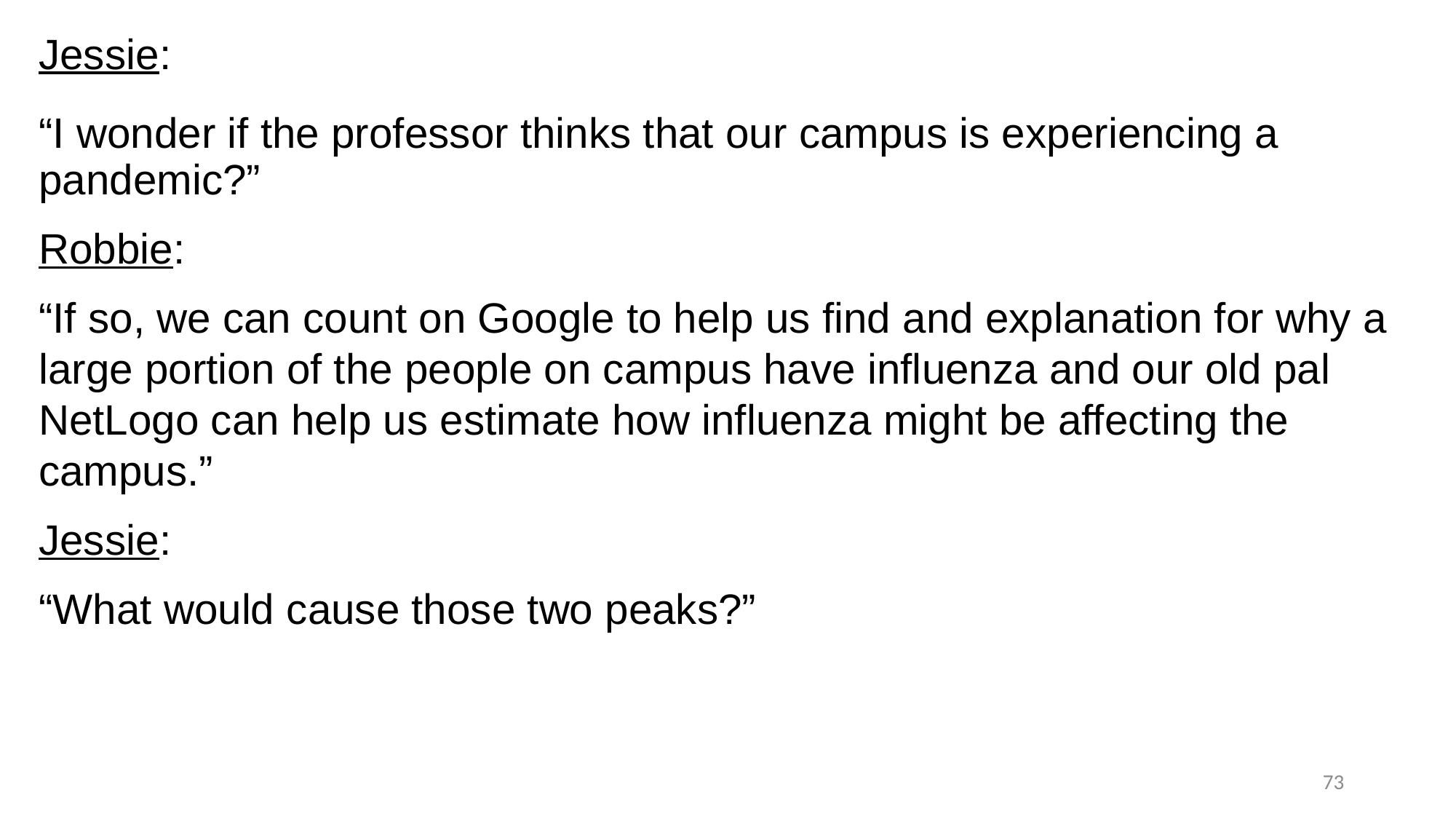

Jessie:
“I wonder if the professor thinks that our campus is experiencing a pandemic?”
Robbie:
“If so, we can count on Google to help us find and explanation for why a large portion of the people on campus have influenza and our old pal NetLogo can help us estimate how influenza might be affecting the campus.”
Jessie:
“What would cause those two peaks?”

73